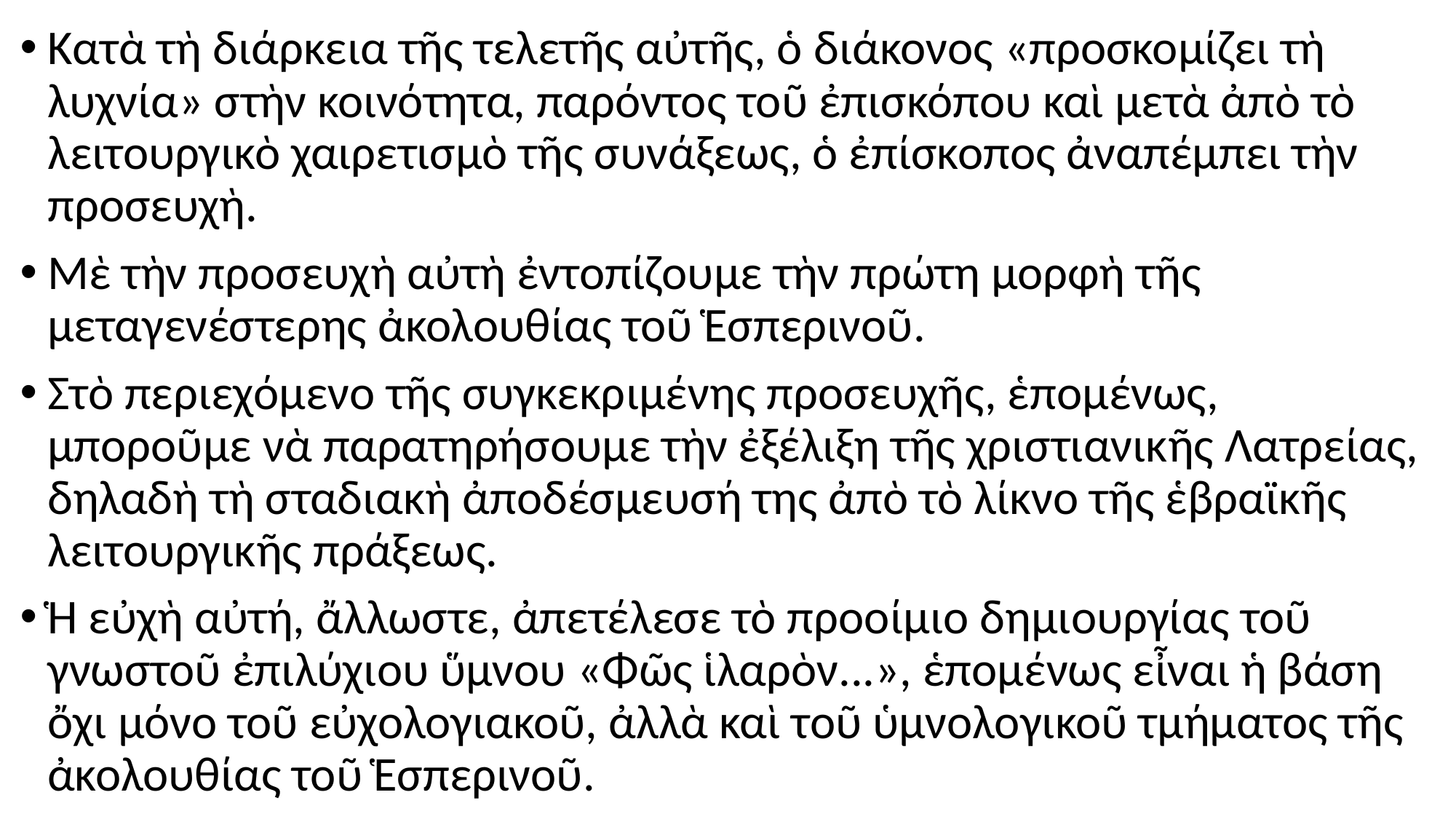

#
Κατὰ τὴ διάρκεια τῆς τελετῆς αὐτῆς, ὁ διάκονος «προσκομίζει τὴ λυχνία» στὴν κοινότητα, παρόντος τοῦ ἐπισκόπου καὶ μετὰ ἀπὸ τὸ λειτουργικὸ χαιρετισμὸ τῆς συνάξεως, ὁ ἐπίσκοπος ἀναπέμπει τὴν προσευχὴ.
Μὲ τὴν προσευχὴ αὐτὴ ἐντοπίζουμε τὴν πρώτη μορφὴ τῆς μεταγενέστερης ἀκολουθίας τοῦ Ἑσπερινοῦ.
Στὸ περιεχόμενο τῆς συγκεκριμένης προσευχῆς, ἑπομένως, μποροῦμε νὰ παρατηρήσουμε τὴν ἐξέλιξη τῆς χριστιανικῆς Λατρείας, δηλαδὴ τὴ σταδιακὴ ἀποδέσμευσή της ἀπὸ τὸ λίκνο τῆς ἑβραϊκῆς λειτουργικῆς πράξεως.
Ἡ εὐχὴ αὐτή, ἄλλωστε, ἀπετέλεσε τὸ προοίμιο δημιουργίας τοῦ γνωστοῦ ἐπιλύχιου ὕμνου «Φῶς ἱλαρὸν...», ἑπομένως εἶναι ἡ βάση ὄχι μόνο τοῦ εὐχολογιακοῦ, ἀλλὰ καὶ τοῦ ὑμνολογικοῦ τμήματος τῆς ἀκολουθίας τοῦ Ἑσπερινοῦ.